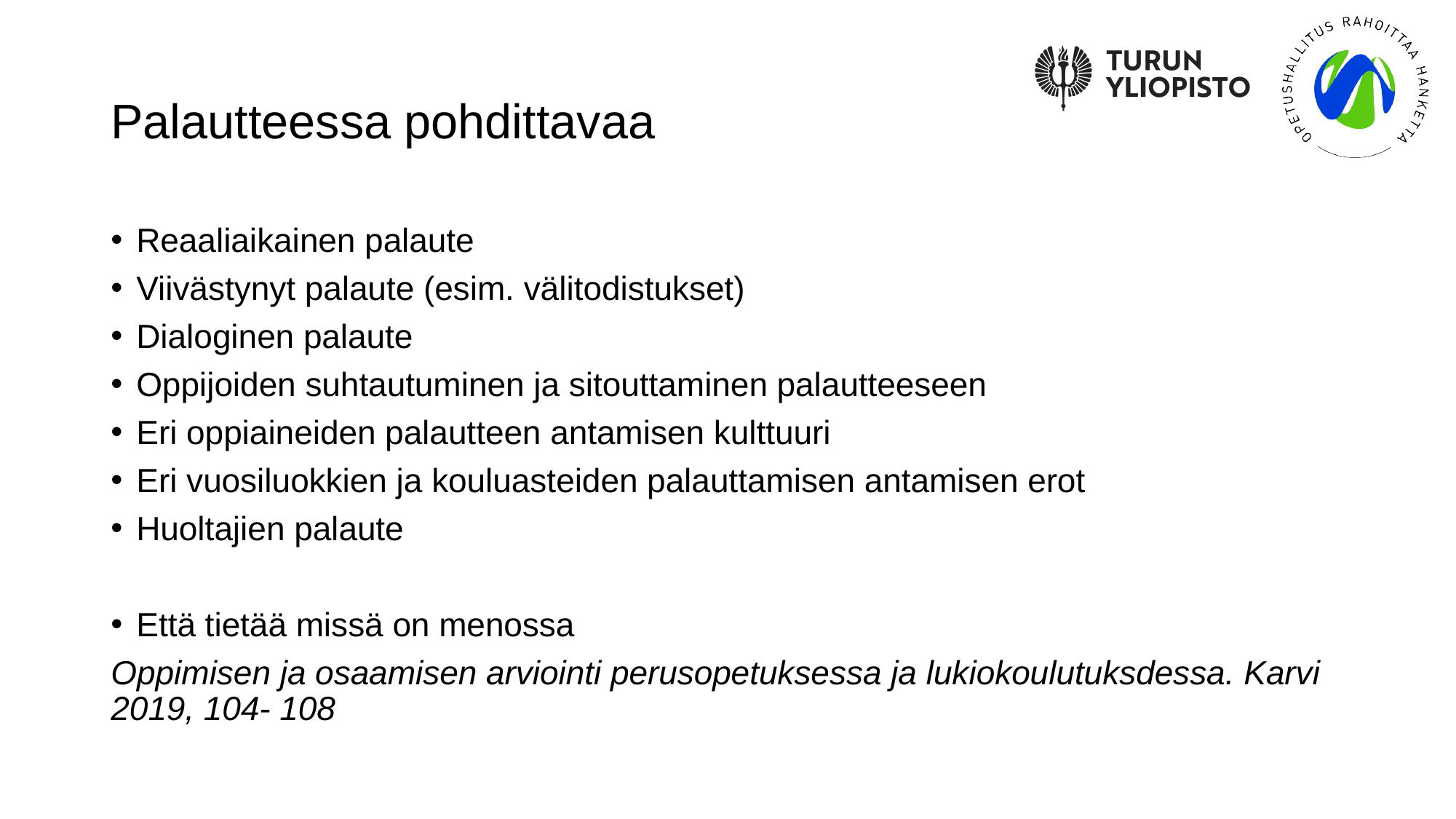

# Palautteessa pohdittavaa
Reaaliaikainen palaute
Viivästynyt palaute (esim. välitodistukset)
Dialoginen palaute
Oppijoiden suhtautuminen ja sitouttaminen palautteeseen
Eri oppiaineiden palautteen antamisen kulttuuri
Eri vuosiluokkien ja kouluasteiden palauttamisen antamisen erot
Huoltajien palaute

Että tietää missä on menossa
Oppimisen ja osaamisen arviointi perusopetuksessa ja lukiokoulutuksdessa. Karvi 2019, 104- 108